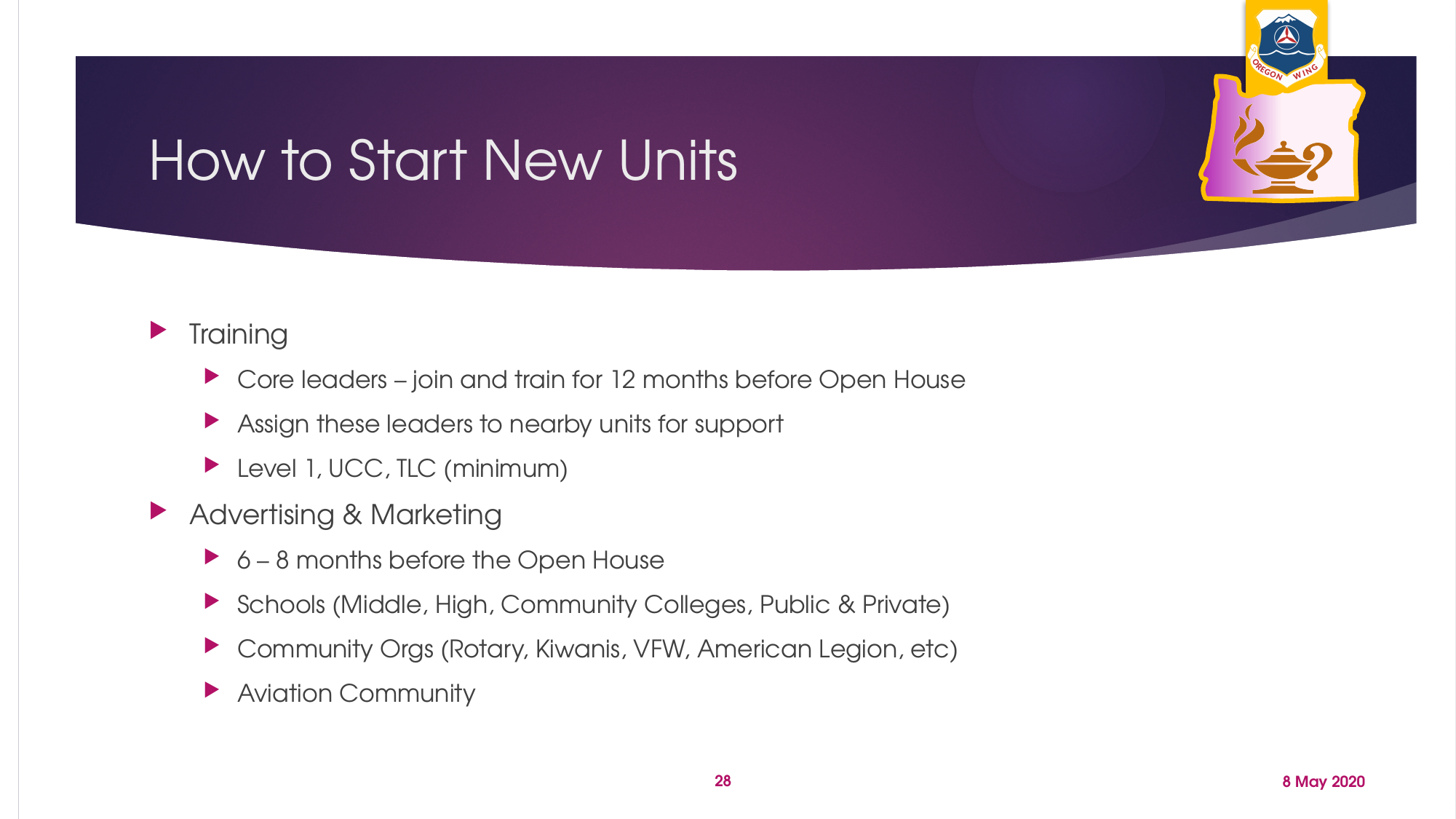

# How to Start New Units
Training
Core leaders – join and train for 12 months before Open House
Assign these leaders to nearby units for support
Level 1, UCC, TLC (minimum)
Advertising & Marketing
6 – 8 months before the Open House
Schools (Middle, High, Community Colleges, Public & Private)
Community Orgs (Rotary, Kiwanis, VFW, American Legion, etc)
Aviation Community